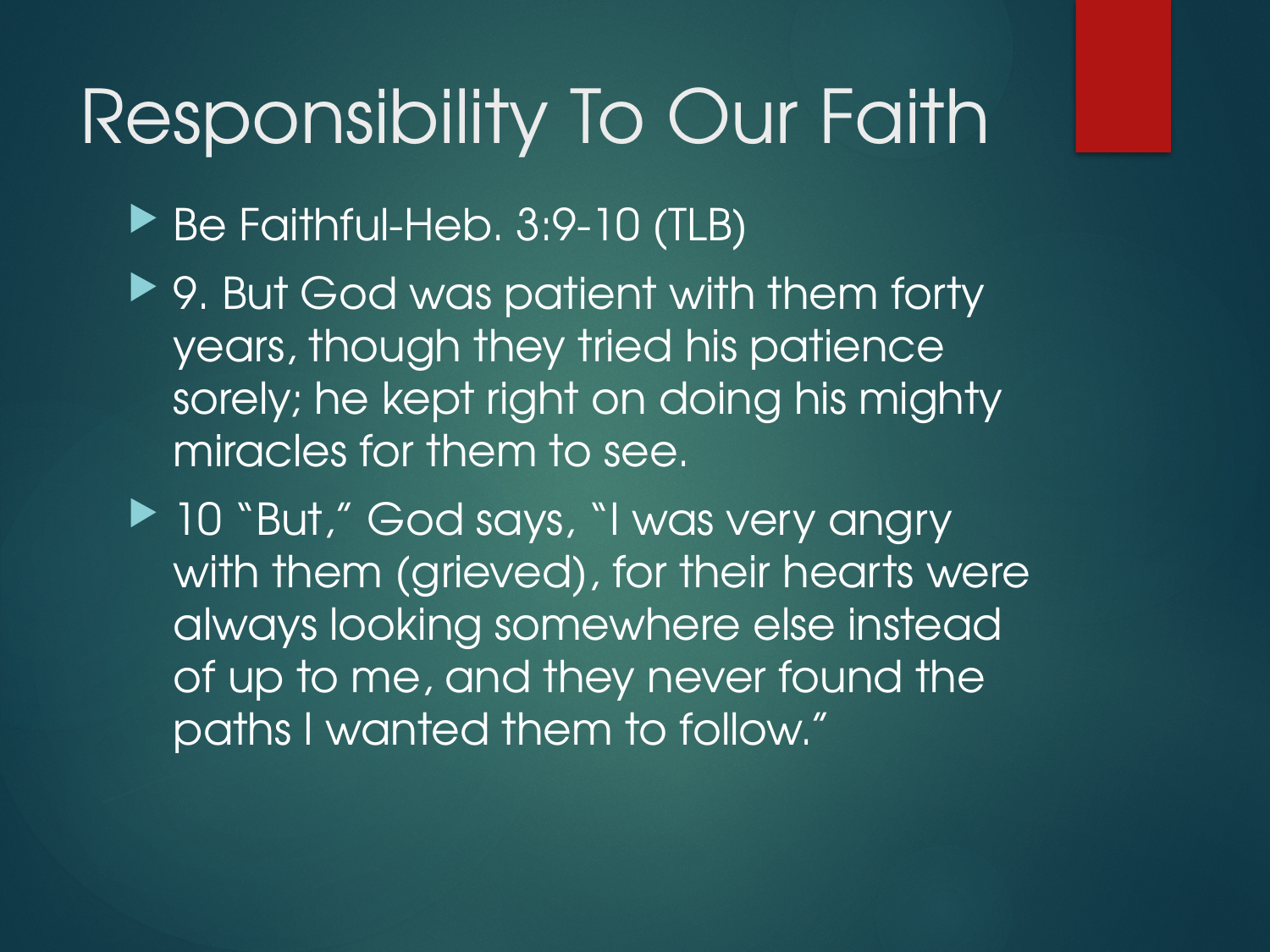

# Responsibility To Our Faith
Be Faithful-Heb. 3:9-10 (TLB)
9. But God was patient with them forty years, though they tried his patience sorely; he kept right on doing his mighty miracles for them to see.
10 “But,” God says, “I was very angry with them (grieved), for their hearts were always looking somewhere else instead of up to me, and they never found the paths I wanted them to follow.”